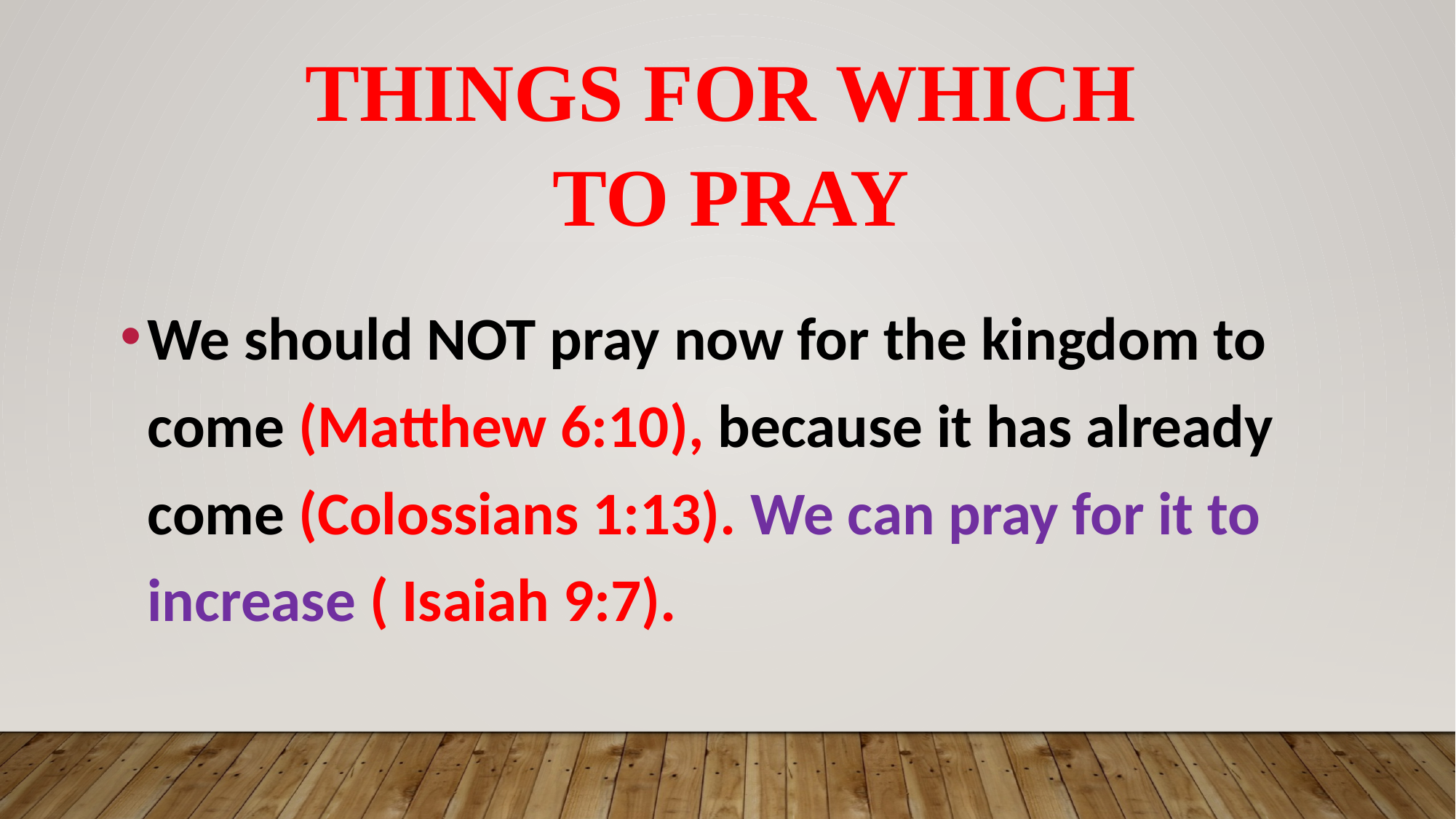

# Things for which to pray
We should NOT pray now for the kingdom to come (Matthew 6:10), because it has already come (Colossians 1:13). We can pray for it to increase ( Isaiah 9:7).